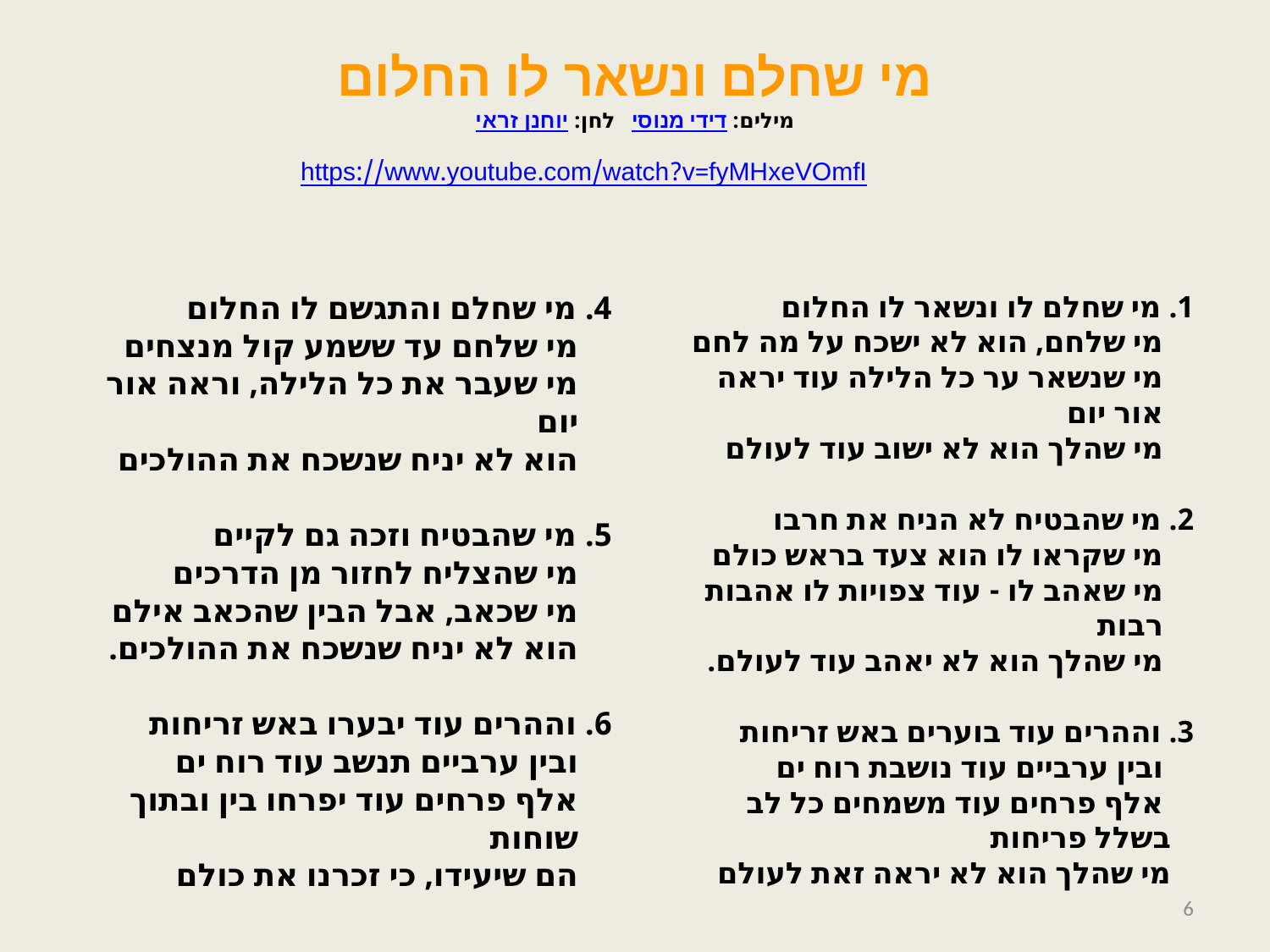

# מי שחלם ונשאר לו החלום מילים: דידי מנוסי   לחן: יוחנן זראי https://www.youtube.com/watch?v=fyMHxeVOmfI
4. מי שחלם והתגשם לו החלום 
    מי שלחם עד ששמע קול מנצחים 
    מי שעבר את כל הלילה, וראה אור
    יום 
    הוא לא יניח שנשכח את ההולכים 
5. מי שהבטיח וזכה גם לקיים 
    מי שהצליח לחזור מן הדרכים 
    מי שכאב, אבל הבין שהכאב אילם 
    הוא לא יניח שנשכח את ההולכים. 
6. וההרים עוד יבערו באש זריחות 
    ובין ערביים תנשב עוד רוח ים 
    אלף פרחים עוד יפרחו בין ובתוך
    שוחות 
    הם שיעידו, כי זכרנו את כולם
1. מי שחלם לו ונשאר לו החלום 
    מי שלחם, הוא לא ישכח על מה לחם 
    מי שנשאר ער כל הלילה עוד יראה
    אור יום 
    מי שהלך הוא לא ישוב עוד לעולם 
2. מי שהבטיח לא הניח את חרבו 
    מי שקראו לו הוא צעד בראש כולם 
    מי שאהב לו - עוד צפויות לו אהבות
    רבות 
    מי שהלך הוא לא יאהב עוד לעולם. 
3. וההרים עוד בוערים באש זריחות 
    ובין ערביים עוד נושבת רוח ים 
    אלף פרחים עוד משמחים כל לב
   בשלל פריחות 
   מי שהלך הוא לא יראה זאת לעולם
6